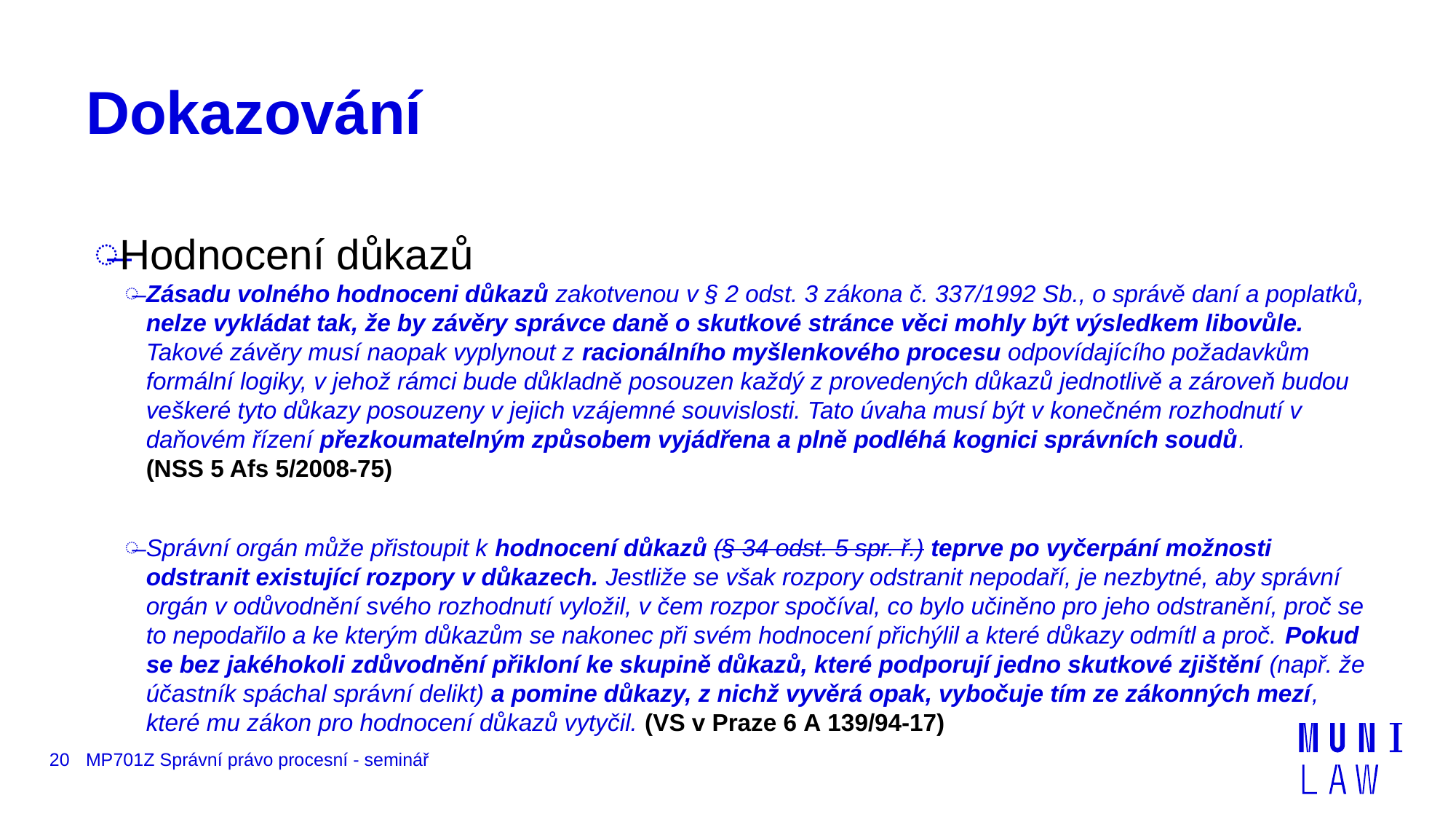

# Dokazování
Hodnocení důkazů
Zásadu volného hodnoceni důkazů zakotvenou v § 2 odst. 3 zákona č. 337/1992 Sb., o správě daní a poplatků, nelze vykládat tak, že by závěry správce daně o skutkové stránce věci mohly být výsledkem libovůle. Takové závěry musí naopak vyplynout z racionálního myšlenkového procesu odpovídajícího požadavkům formální logiky, v jehož rámci bude důkladně posouzen každý z provedených důkazů jednotlivě a zároveň budou veškeré tyto důkazy posouzeny v jejich vzájemné souvislosti. Tato úvaha musí být v konečném rozhodnutí v daňovém řízení přezkoumatelným způsobem vyjádřena a plně podléhá kognici správních soudů.               (NSS 5 Afs 5/2008-75)

Správní orgán může přistoupit k hodnocení důkazů (§ 34 odst. 5 spr. ř.) teprve po vyčerpání možnosti odstranit existující rozpory v důkazech. Jestliže se však rozpory odstranit nepodaří, je nezbytné, aby správní orgán v odůvodnění svého rozhodnutí vyložil, v čem rozpor spočíval, co bylo učiněno pro jeho odstranění, proč se to nepodařilo a ke kterým důkazům se nakonec při svém hodnocení přichýlil a které důkazy odmítl a proč. Pokud se bez jakéhokoli zdůvodnění přikloní ke skupině důkazů, které podporují jedno skutkové zjištění (např. že účastník spáchal správní delikt) a pomine důkazy, z nichž vyvěrá opak, vybočuje tím ze zákonných mezí, které mu zákon pro hodnocení důkazů vytyčil. (VS v Praze 6 A 139/94-17)
20
MP701Z Správní právo procesní - seminář